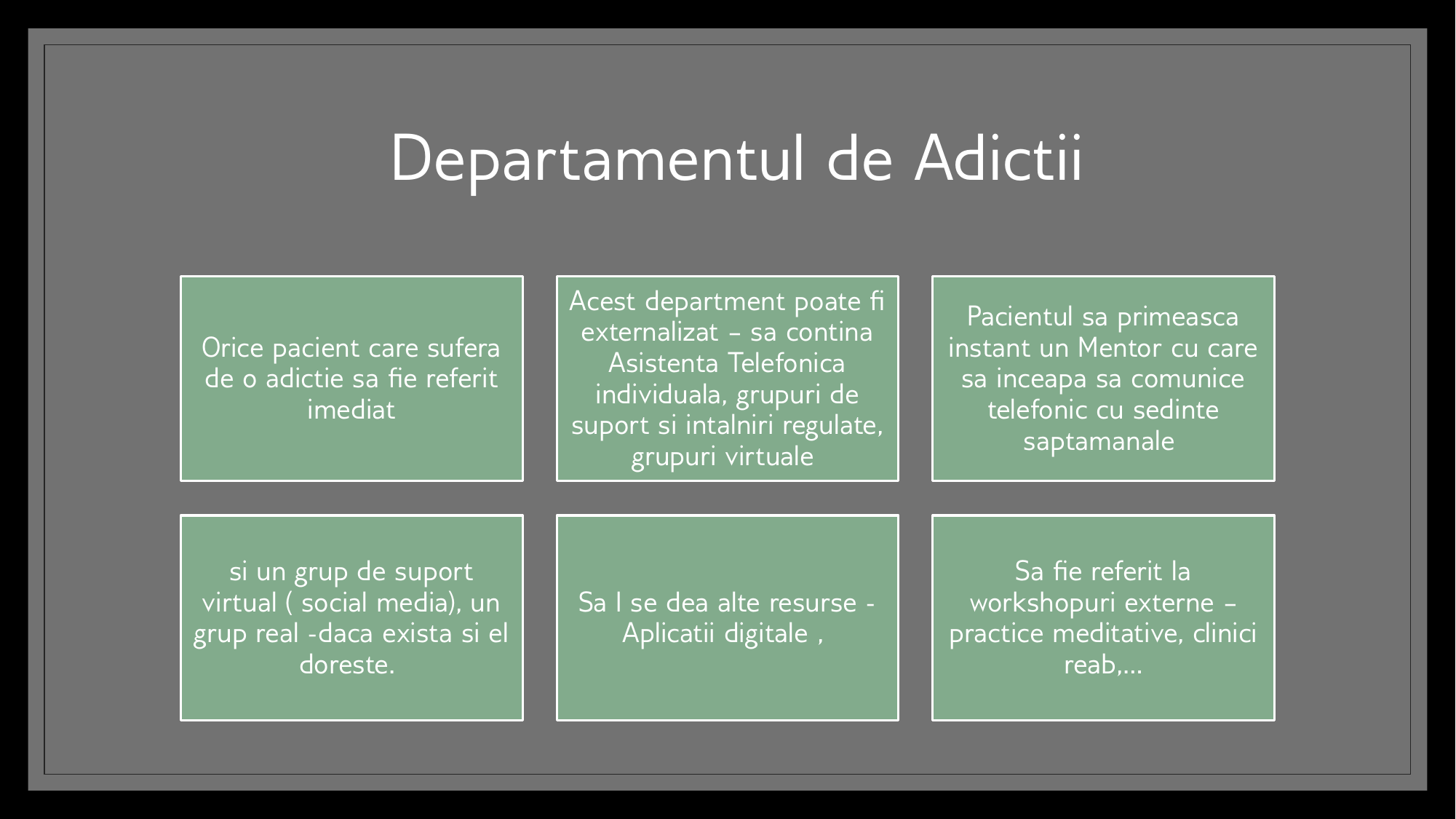

# Departamentul de Adictii
Orice pacient care sufera de o adictie sa fie referit imediat
Acest department poate fi externalizat – sa contina Asistenta Telefonica individuala, grupuri de suport si intalniri regulate, grupuri virtuale
Pacientul sa primeasca instant un Mentor cu care sa inceapa sa comunice telefonic cu sedinte saptamanale
si un grup de suport virtual ( social media), un grup real -daca exista si el doreste.
Sa I se dea alte resurse -Aplicatii digitale ,
Sa fie referit la workshopuri externe –practice meditative, clinici reab,…